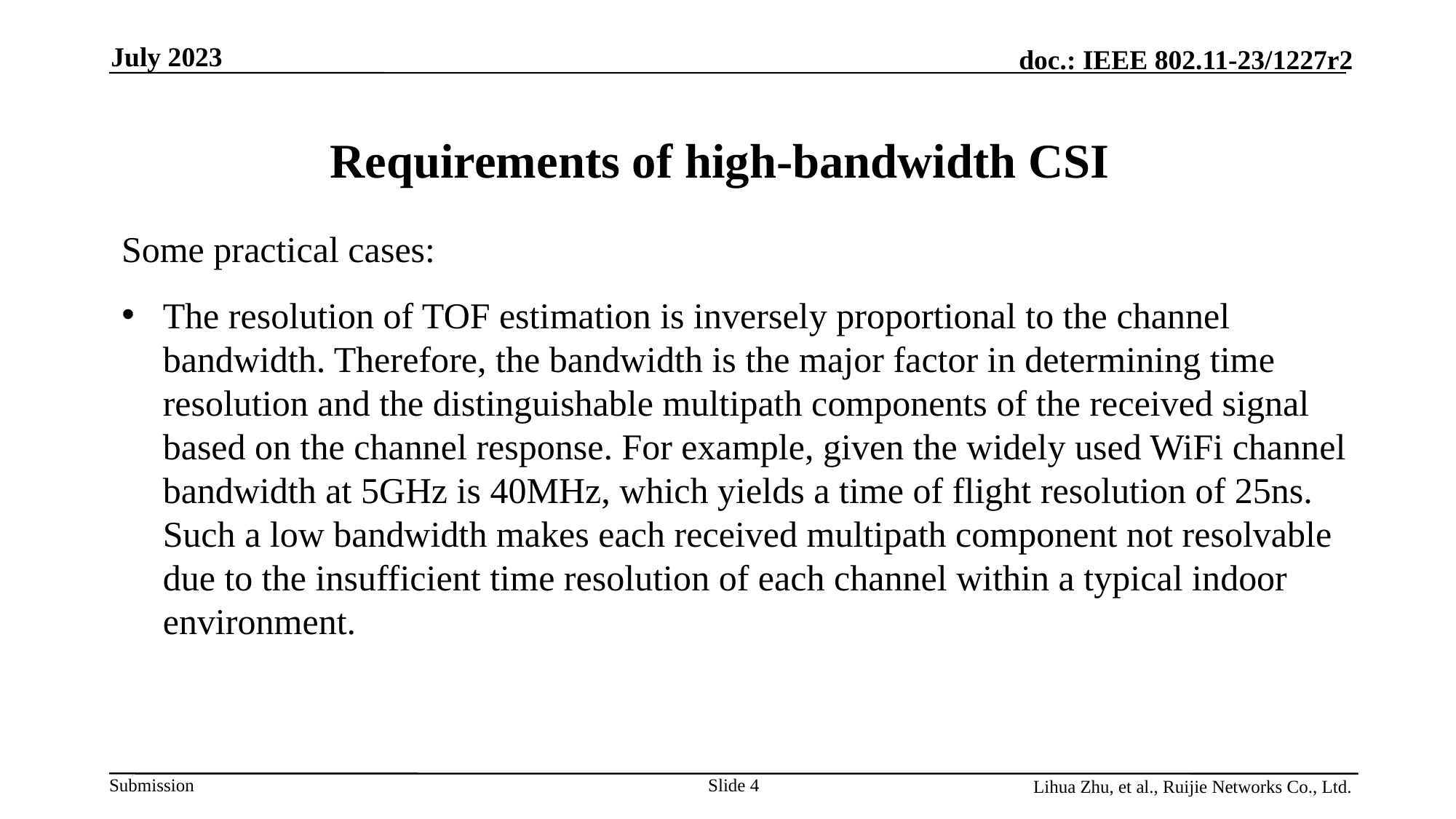

July 2023
Requirements of high-bandwidth CSI
Some practical cases:
The resolution of TOF estimation is inversely proportional to the channel bandwidth. Therefore, the bandwidth is the major factor in determining time resolution and the distinguishable multipath components of the received signal based on the channel response. For example, given the widely used WiFi channel bandwidth at 5GHz is 40MHz, which yields a time of flight resolution of 25ns. Such a low bandwidth makes each received multipath component not resolvable due to the insufficient time resolution of each channel within a typical indoor environment.
Lihua Zhu, et al., Ruijie Networks Co., Ltd.
Slide 4